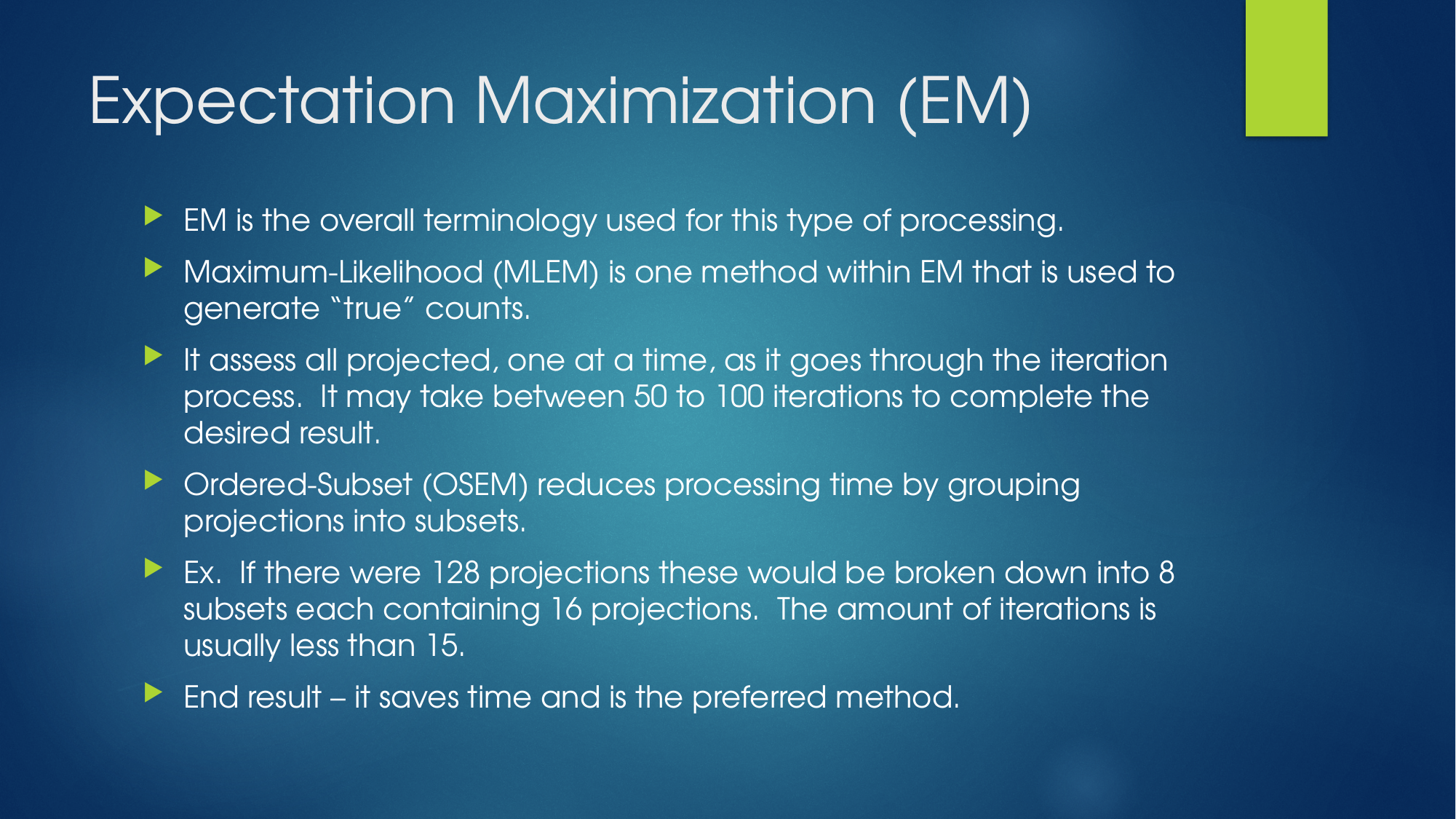

# Expectation Maximization (EM)
EM is the overall terminology used for this type of processing.
Maximum-Likelihood (MLEM) is one method within EM that is used to generate “true” counts.
It assess all projected, one at a time, as it goes through the iteration process.  It may take between 50 to 100 iterations to complete the desired result.
Ordered-Subset (OSEM) reduces processing time by grouping projections into subsets.
Ex.  If there were 128 projections these would be broken down into 8 subsets each containing 16 projections.  The amount of iterations is usually less than 15.
End result – it saves time and is the preferred method.